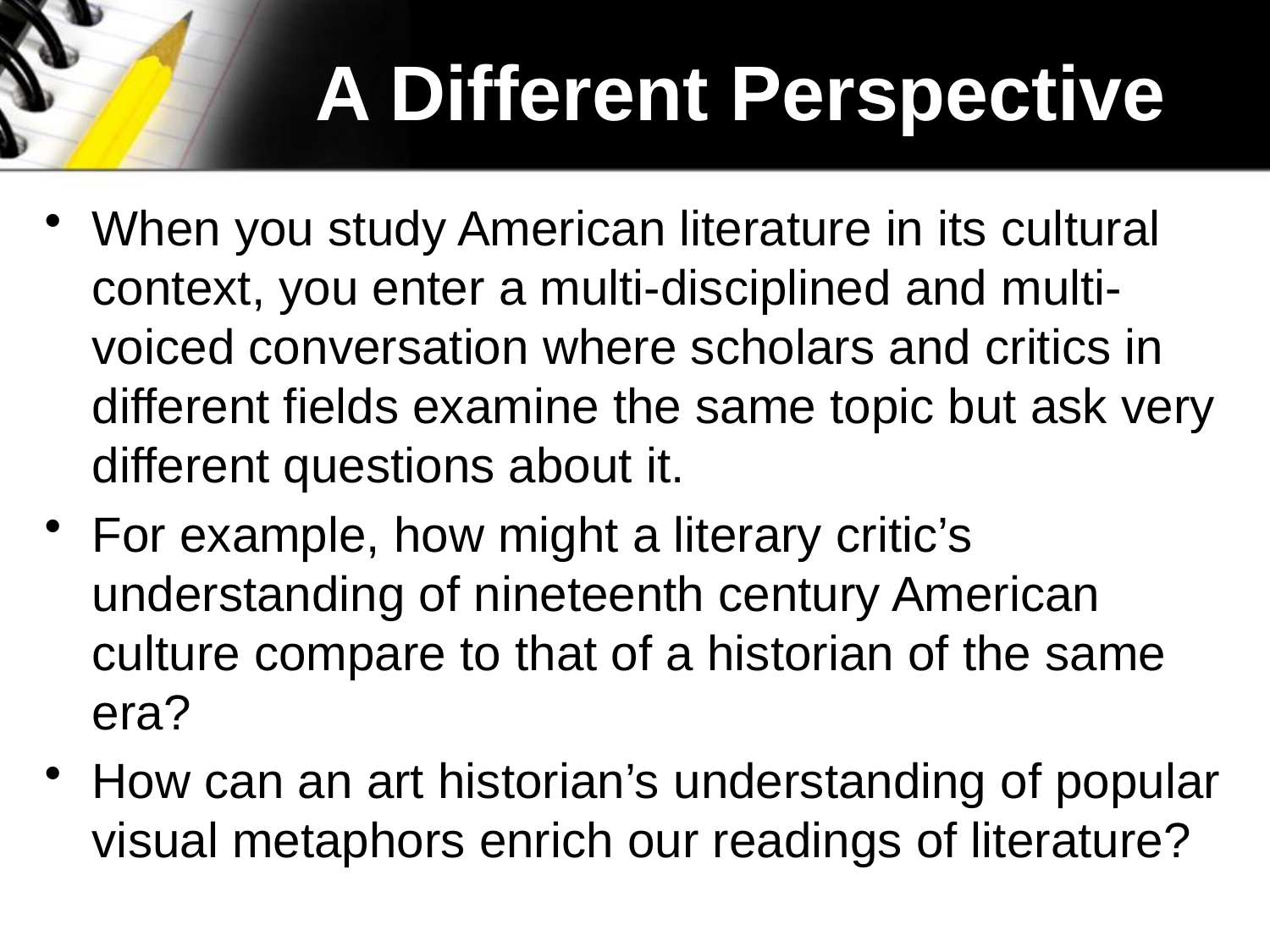

# A Different Perspective
When you study American literature in its cultural context, you enter a multi-disciplined and multi-voiced conversation where scholars and critics in different fields examine the same topic but ask very different questions about it.
For example, how might a literary critic’s understanding of nineteenth century American culture compare to that of a historian of the same era?
How can an art historian’s understanding of popular visual metaphors enrich our readings of literature?